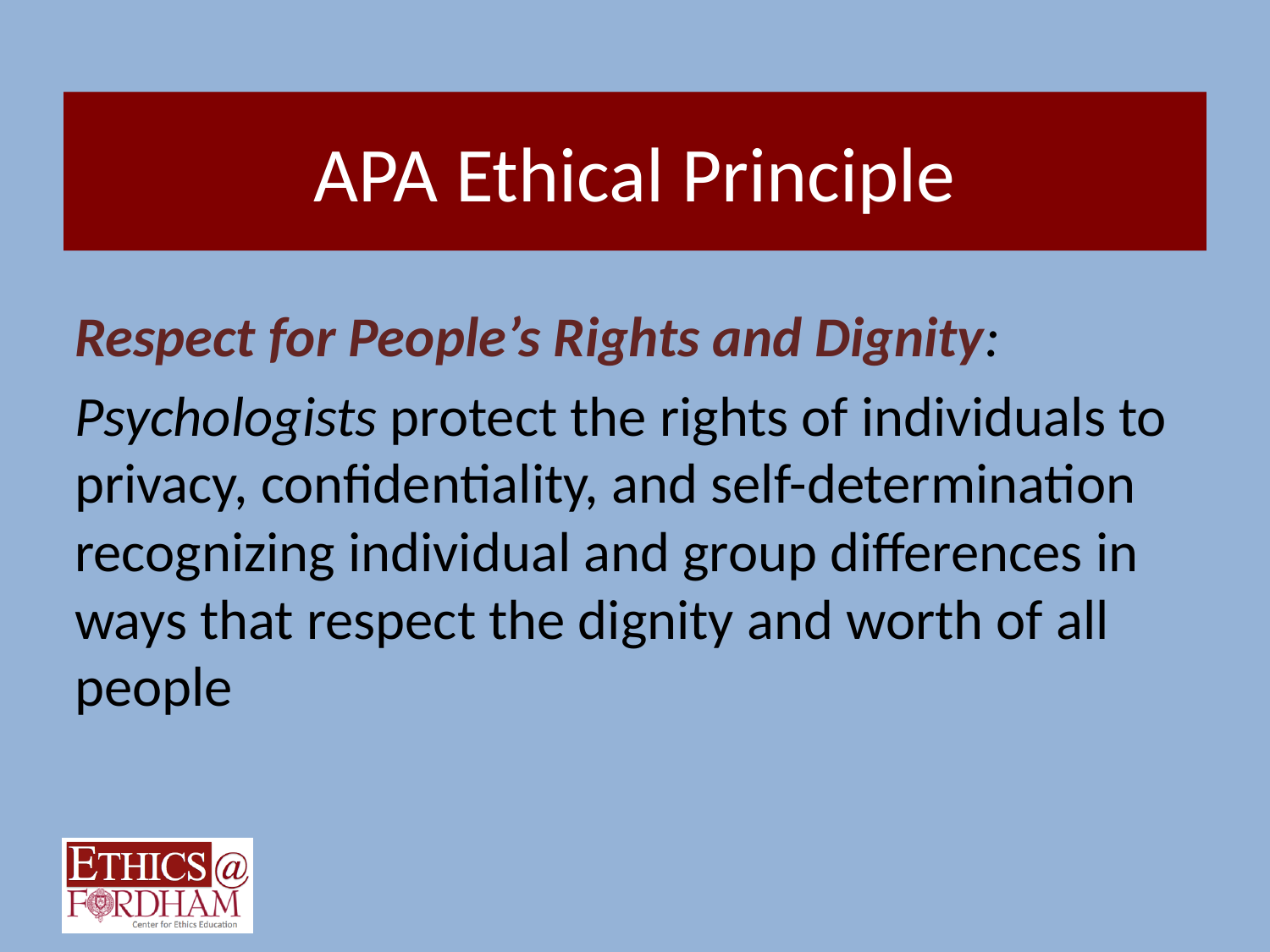

# APA Ethical Principle
Respect for People’s Rights and Dignity:
Psychologists protect the rights of individuals to privacy, confidentiality, and self-determination recognizing individual and group differences in ways that respect the dignity and worth of all people